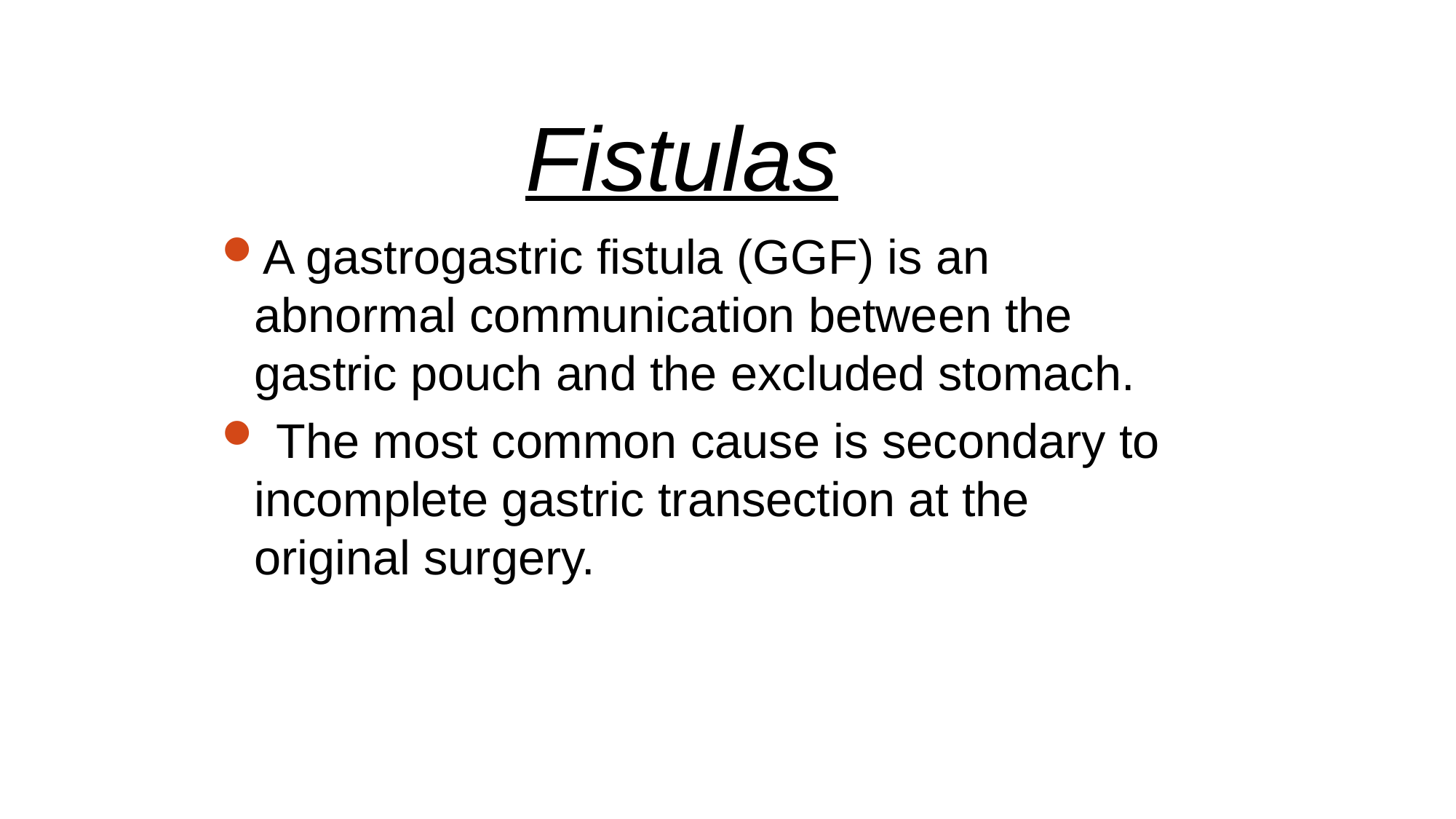

# Fistulas
A gastrogastric fistula (GGF) is an abnormal communication between the gastric pouch and the excluded stomach.
 The most common cause is secondary to incomplete gastric transection at the original surgery.